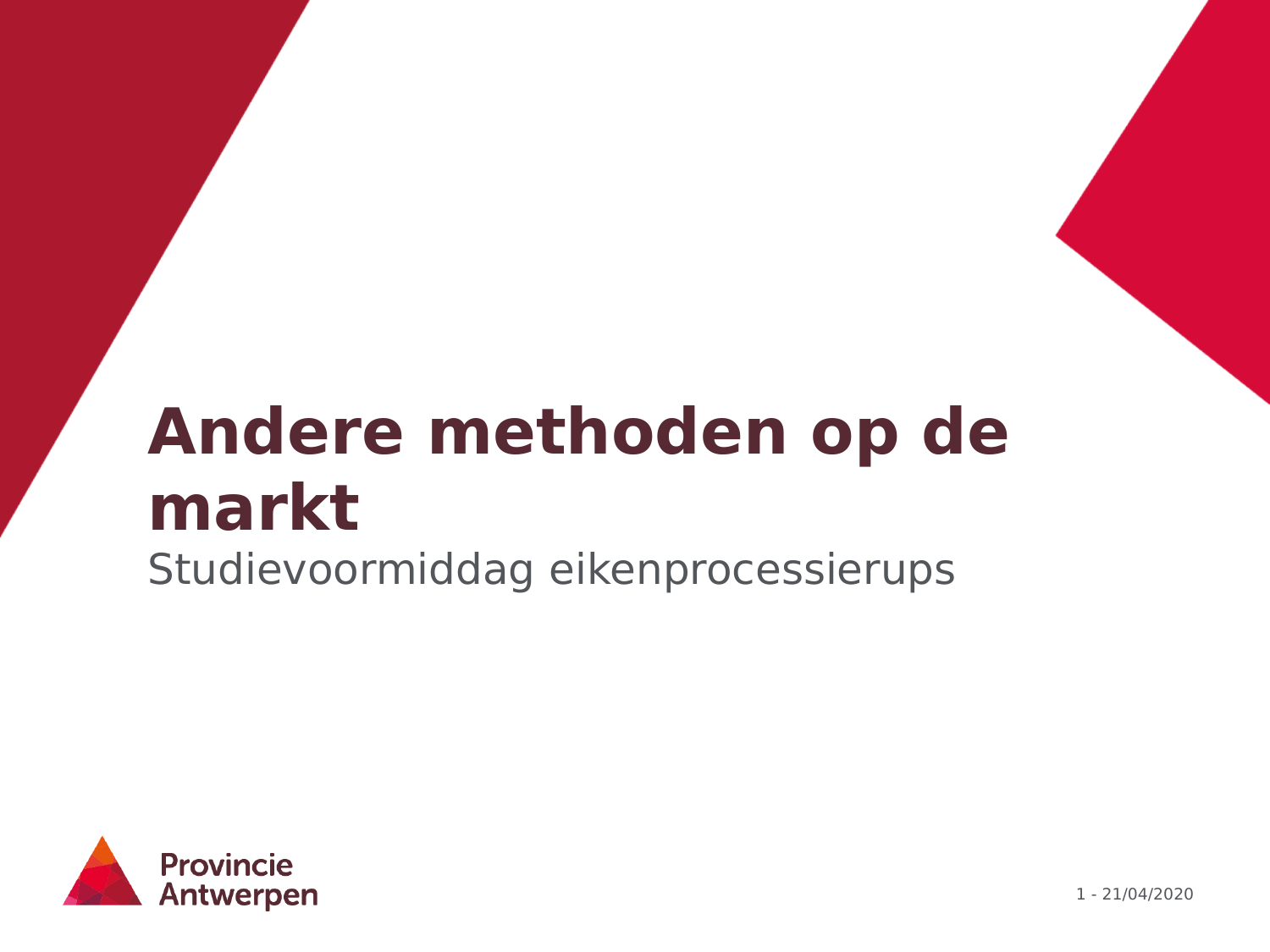

# Andere methoden op de markt
Studievoormiddag eikenprocessierups